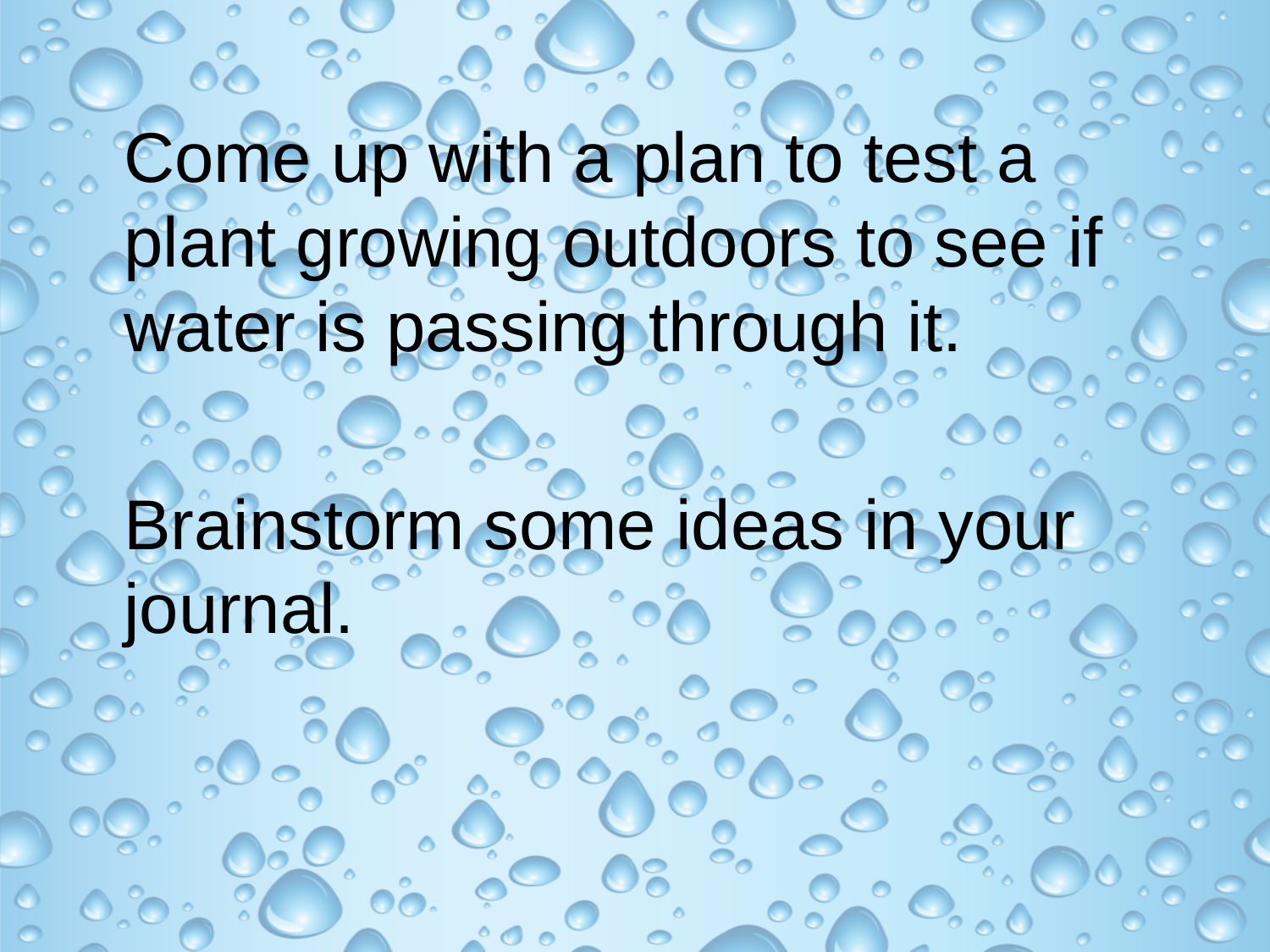

Come up with a plan to test a plant growing outdoors to see if water is passing through it.

	Brainstorm some ideas in your journal.